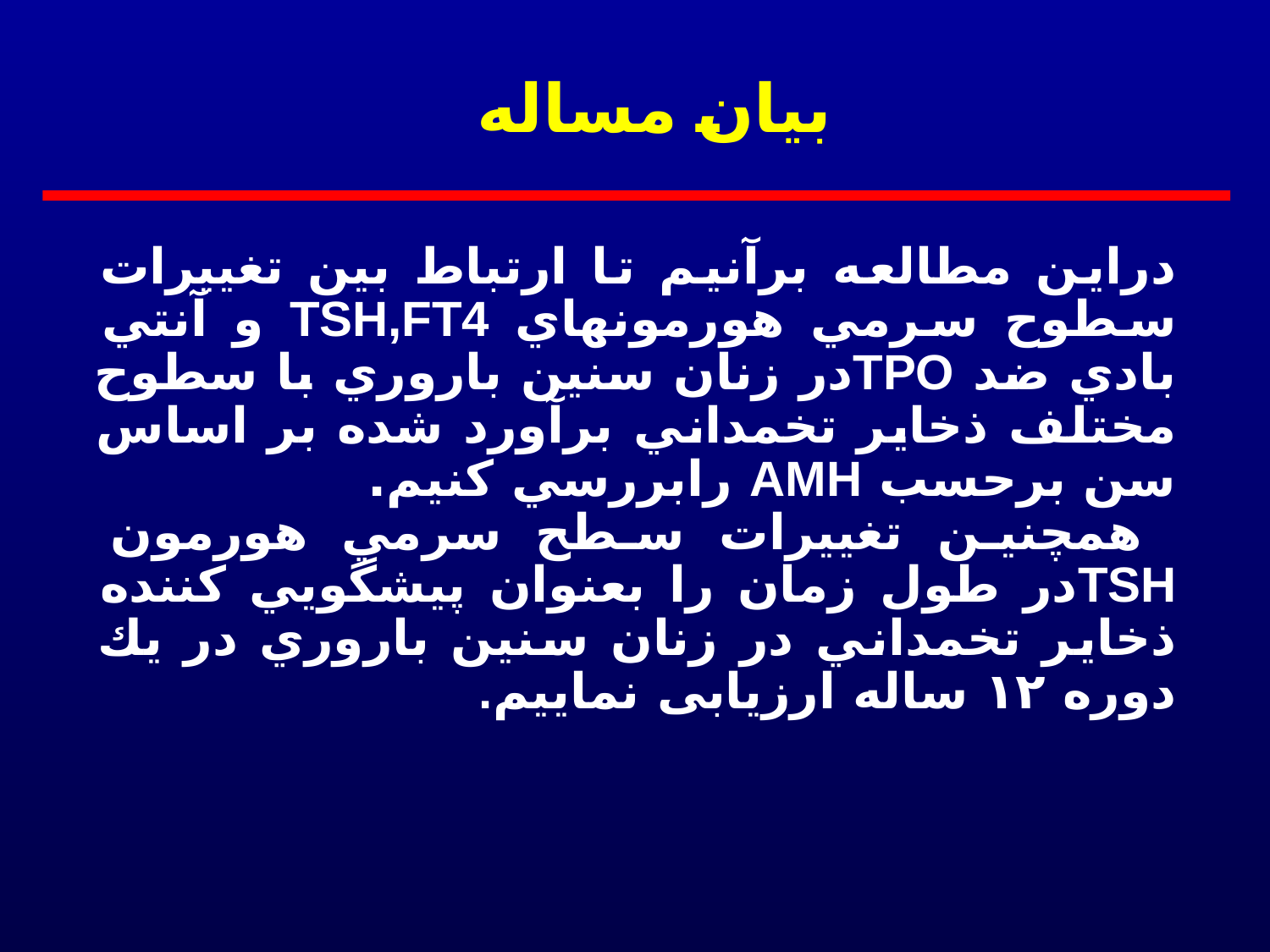

# بیان مساله
دراين مطالعه برآنیم تا ارتباط بين تغييرات سطوح سرمي هورمونهاي TSH,FT4 و آنتي بادي ضد TPOدر زنان سنين باروري با سطوح مختلف ذخاير تخمداني برآورد شده بر اساس سن برحسب AMH رابررسي کنیم.
 همچنین تغييرات سطح سرمي هورمون TSHدر طول زمان را بعنوان پيشگويي كننده ذخاير تخمداني در زنان سنين باروري در يك دوره ۱۲ ساله ارزیابی نماییم.